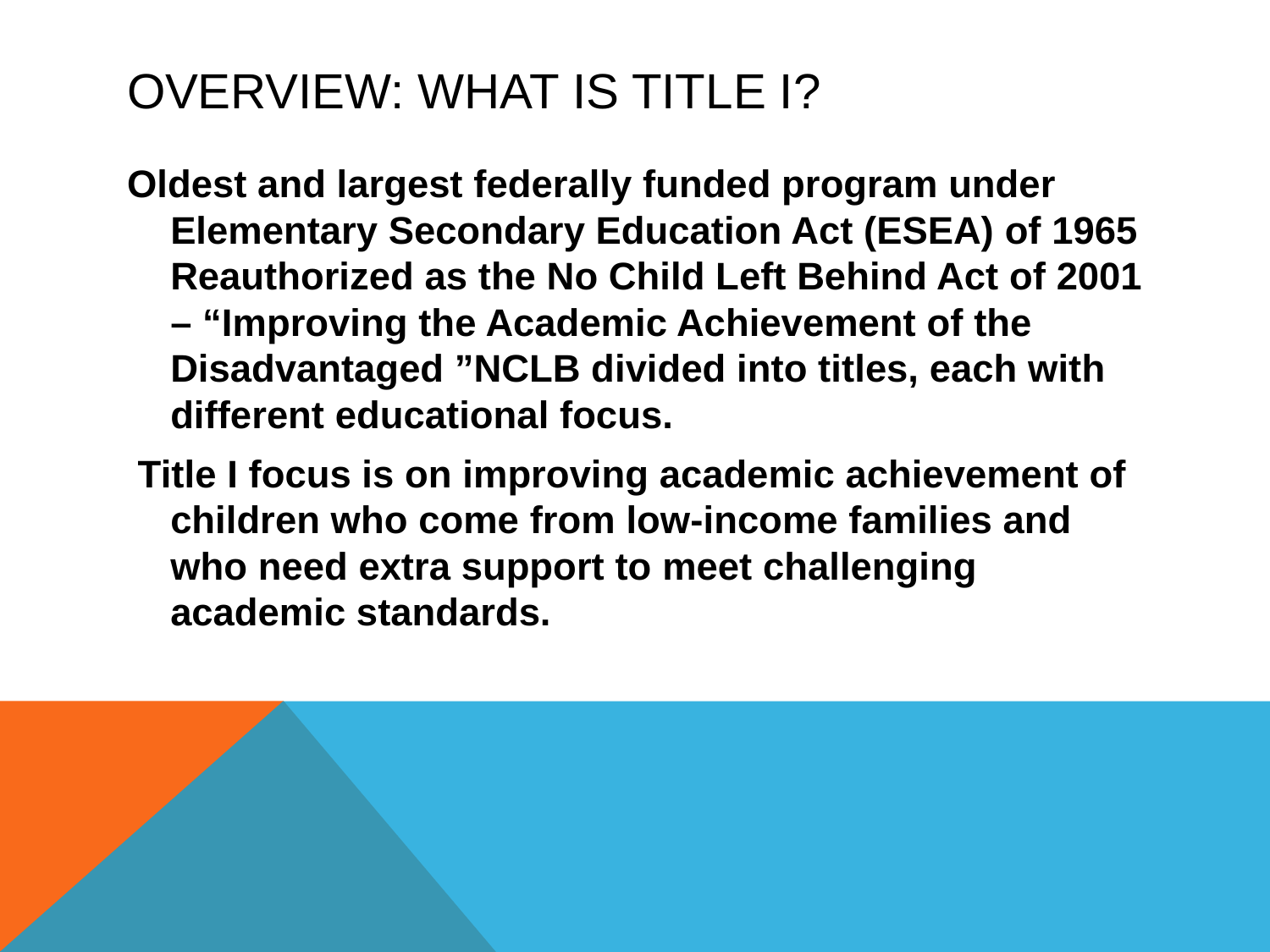

# Overview: What Is Title I?
Oldest and largest federally funded program under Elementary Secondary Education Act (ESEA) of 1965 Reauthorized as the No Child Left Behind Act of 2001 – “Improving the Academic Achievement of the Disadvantaged ”NCLB divided into titles, each with different educational focus.
 Title I focus is on improving academic achievement of children who come from low-income families and who need extra support to meet challenging academic standards.